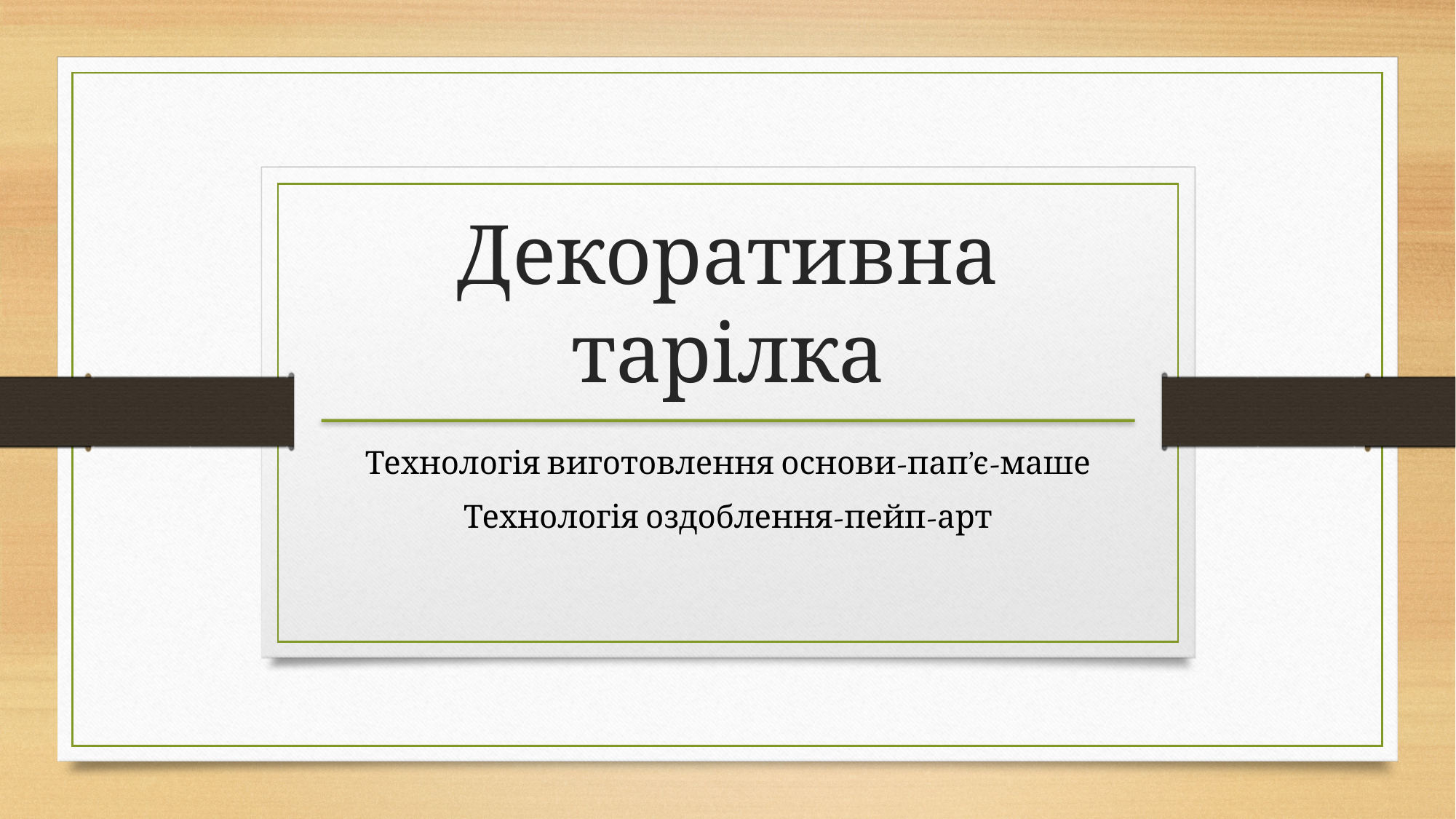

Декоративна тарілка
Технологія виготовлення основи-пап’є-маше
Технологія оздоблення-пейп-арт